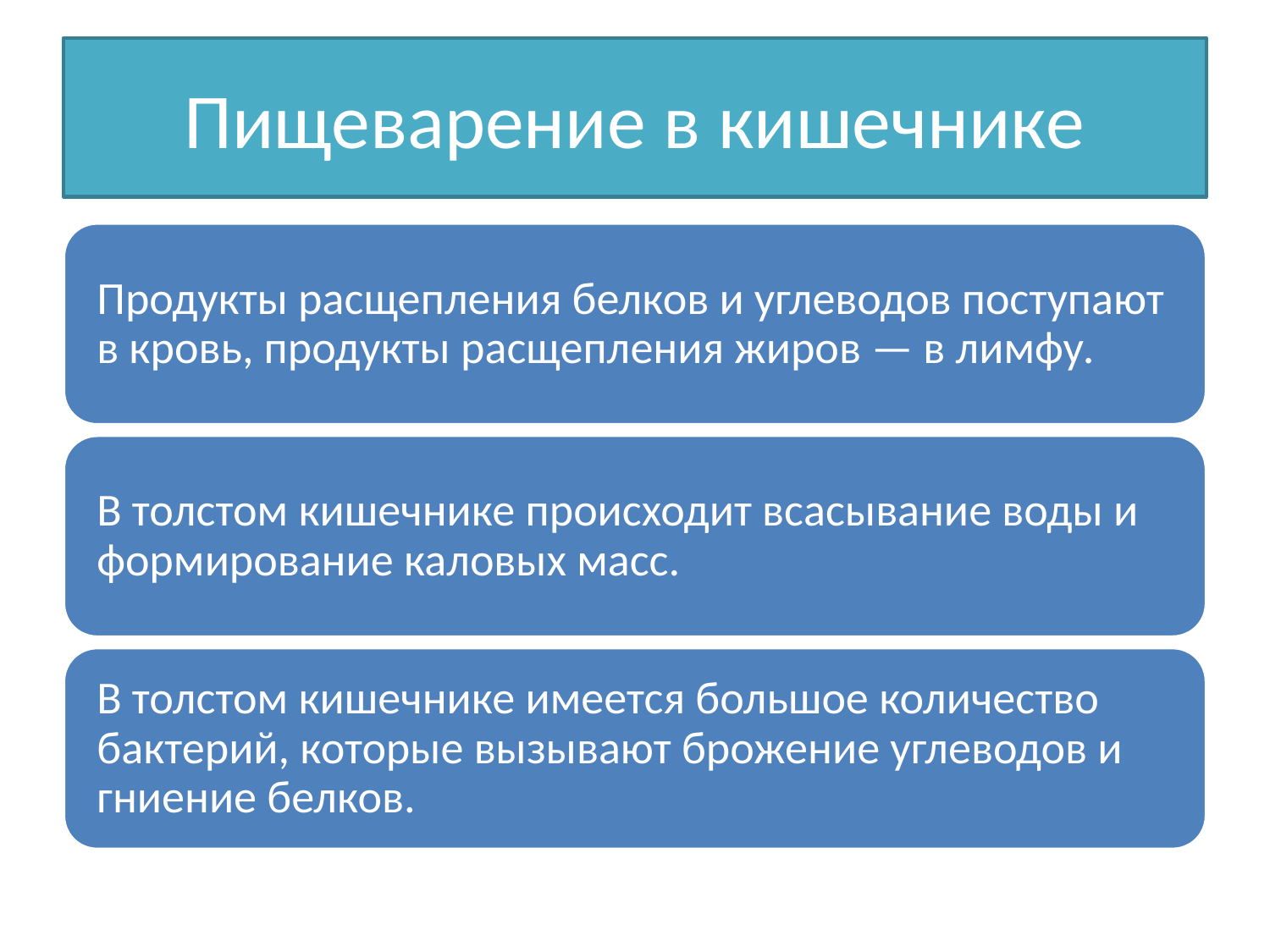

# Пищеварение в кишечнике
Продукты расщепления белков и углеводов поступают в кровь, продукты расщепления жиров — в лимфу.
В толстом кишечнике происходит всасывание воды и формирование каловых масс.
В толстом кишечнике имеется большое количество бактерий, которые вызывают брожение углеводов и гниение белков.